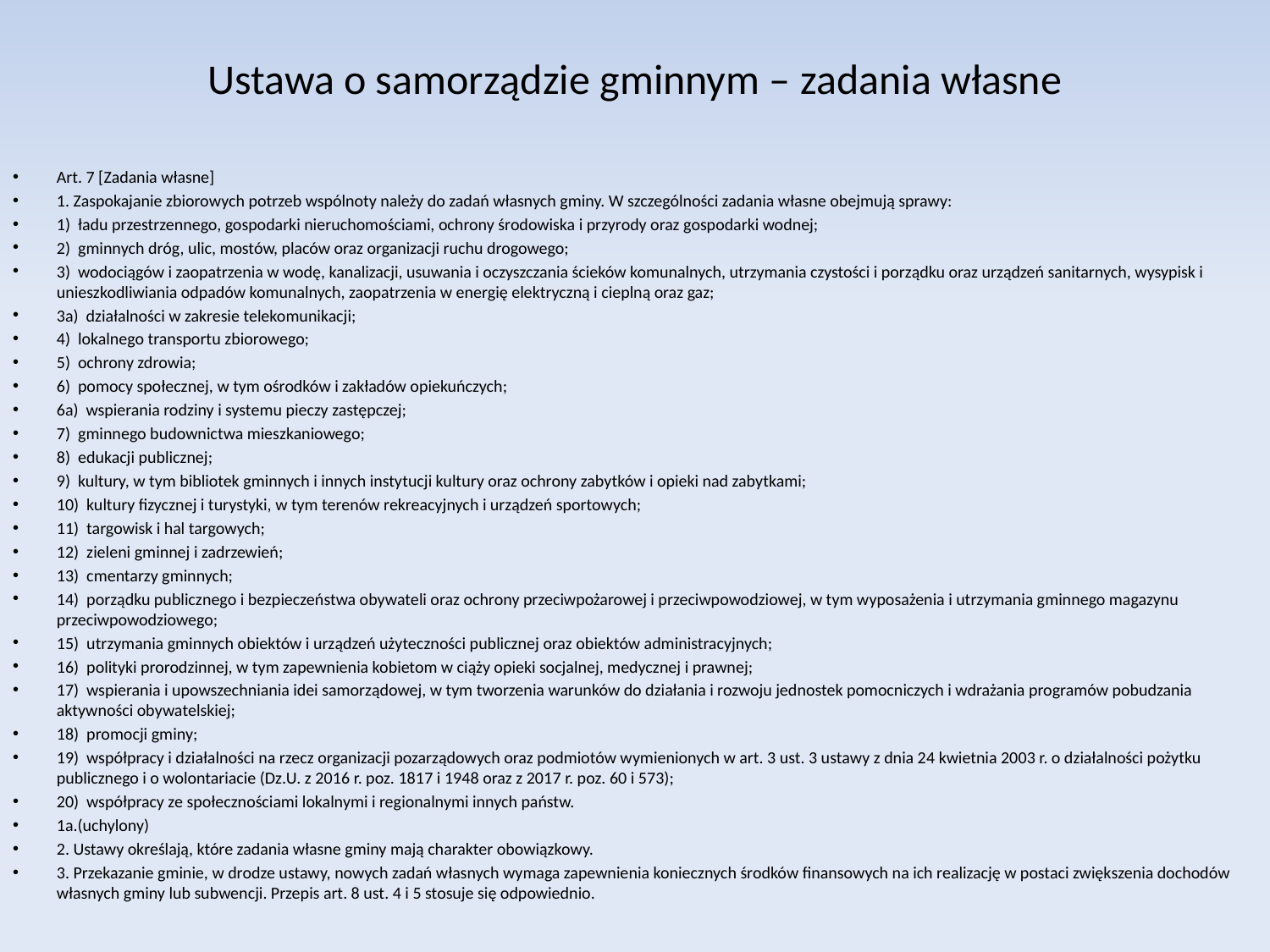

# Ustawa o samorządzie gminnym – zadania własne

Art. 7 [Zadania własne]
1. Zaspokajanie zbiorowych potrzeb wspólnoty należy do zadań własnych gminy. W szczególności zadania własne obejmują sprawy:
1)  ładu przestrzennego, gospodarki nieruchomościami, ochrony środowiska i przyrody oraz gospodarki wodnej;
2)  gminnych dróg, ulic, mostów, placów oraz organizacji ruchu drogowego;
3)  wodociągów i zaopatrzenia w wodę, kanalizacji, usuwania i oczyszczania ścieków komunalnych, utrzymania czystości i porządku oraz urządzeń sanitarnych, wysypisk i unieszkodliwiania odpadów komunalnych, zaopatrzenia w energię elektryczną i cieplną oraz gaz;
3a)  działalności w zakresie telekomunikacji;
4)  lokalnego transportu zbiorowego;
5)  ochrony zdrowia;
6)  pomocy społecznej, w tym ośrodków i zakładów opiekuńczych;
6a)  wspierania rodziny i systemu pieczy zastępczej;
7)  gminnego budownictwa mieszkaniowego;
8)  edukacji publicznej;
9)  kultury, w tym bibliotek gminnych i innych instytucji kultury oraz ochrony zabytków i opieki nad zabytkami;
10)  kultury fizycznej i turystyki, w tym terenów rekreacyjnych i urządzeń sportowych;
11)  targowisk i hal targowych;
12)  zieleni gminnej i zadrzewień;
13)  cmentarzy gminnych;
14)  porządku publicznego i bezpieczeństwa obywateli oraz ochrony przeciwpożarowej i przeciwpowodziowej, w tym wyposażenia i utrzymania gminnego magazynu przeciwpowodziowego;
15)  utrzymania gminnych obiektów i urządzeń użyteczności publicznej oraz obiektów administracyjnych;
16)  polityki prorodzinnej, w tym zapewnienia kobietom w ciąży opieki socjalnej, medycznej i prawnej;
17)  wspierania i upowszechniania idei samorządowej, w tym tworzenia warunków do działania i rozwoju jednostek pomocniczych i wdrażania programów pobudzania aktywności obywatelskiej;
18)  promocji gminy;
19)  współpracy i działalności na rzecz organizacji pozarządowych oraz podmiotów wymienionych w art. 3 ust. 3 ustawy z dnia 24 kwietnia 2003 r. o działalności pożytku publicznego i o wolontariacie (Dz.U. z 2016 r. poz. 1817 i 1948 oraz z 2017 r. poz. 60 i 573);
20)  współpracy ze społecznościami lokalnymi i regionalnymi innych państw.
1a.(uchylony)
2. Ustawy określają, które zadania własne gminy mają charakter obowiązkowy.
3. Przekazanie gminie, w drodze ustawy, nowych zadań własnych wymaga zapewnienia koniecznych środków finansowych na ich realizację w postaci zwiększenia dochodów własnych gminy lub subwencji. Przepis art. 8 ust. 4 i 5 stosuje się odpowiednio.